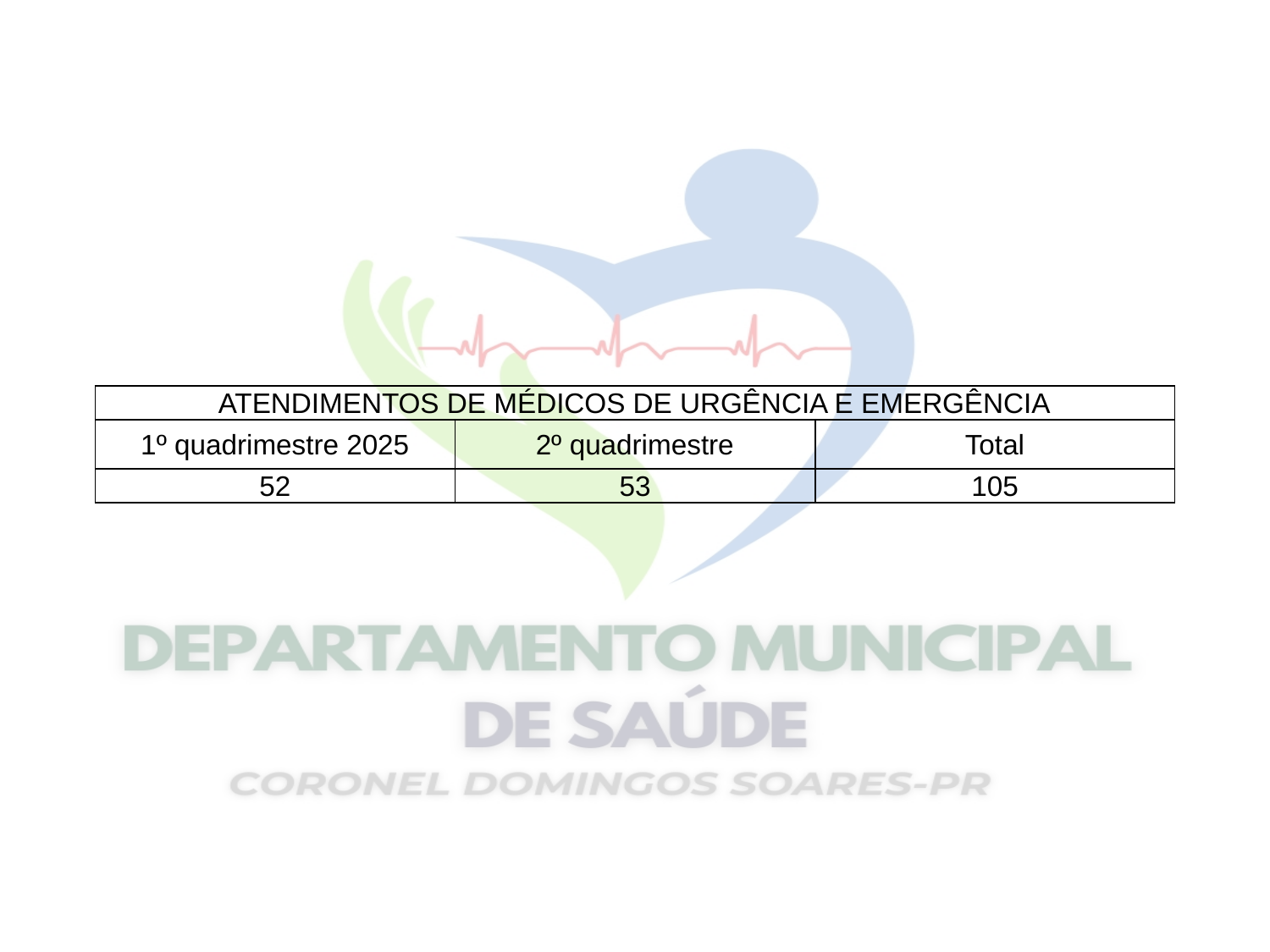

| ATENDIMENTOS DE MÉDICOS DE URGÊNCIA E EMERGÊNCIA |  |  |
| --- | --- | --- |
| 1º quadrimestre 2025 | 2º quadrimestre | Total |
| 52 | 53 | 105 |